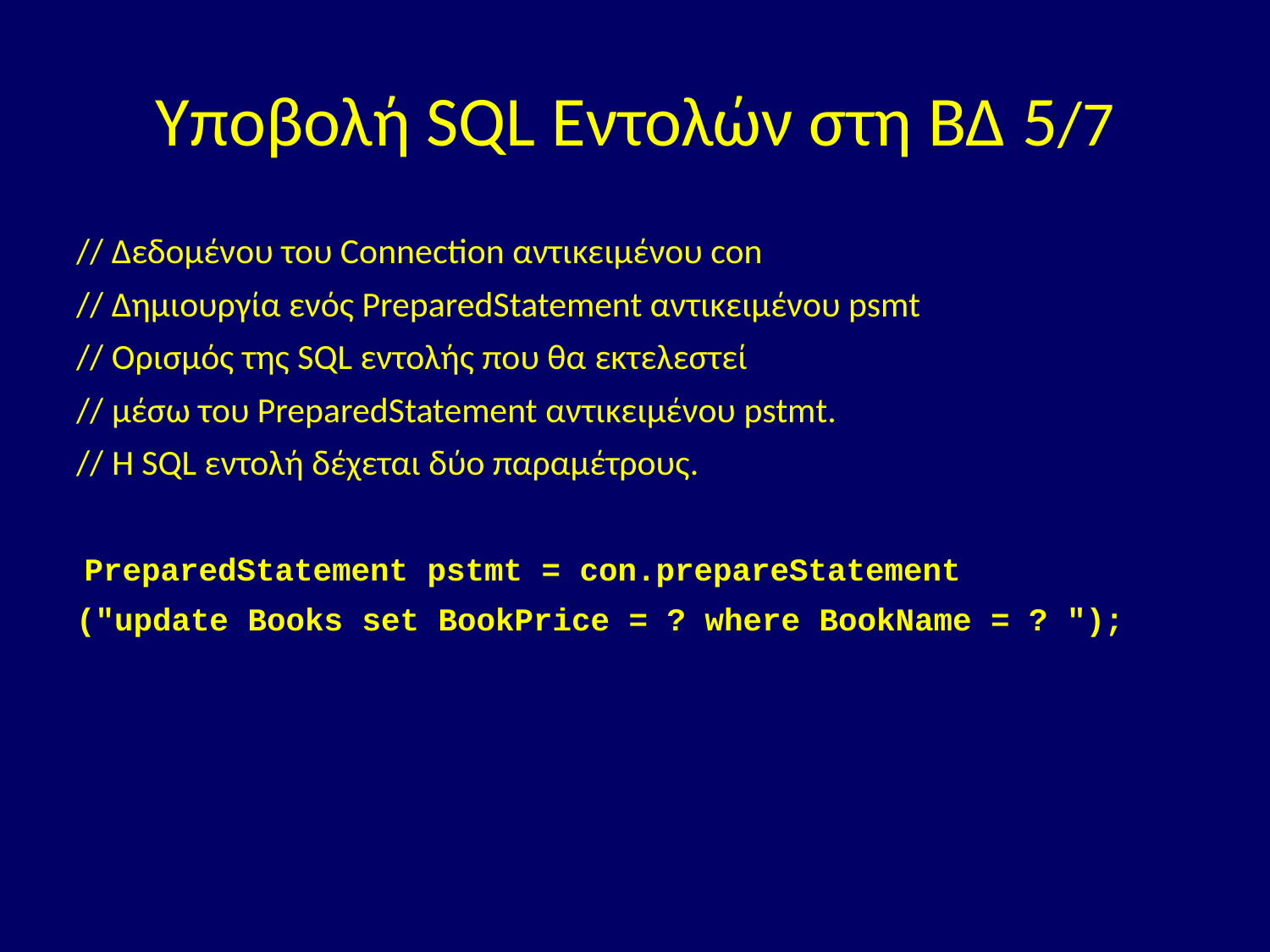

# Υποβολή SQL Εντολών στη ΒΔ 5/7
// Δεδομένου του Connection αντικειμένου con
// Δημιουργία ενός PreparedStatement αντικειμένου psmt
// Ορισμός της SQL εντολής που θα εκτελεστεί
// μέσω του PreparedStatement αντικειμένου pstmt.
// Η SQL εντολή δέχεται δύο παραμέτρους.

 PreparedStatement pstmt = con.prepareStatement
("update Books set BookPrice = ? where BookName = ? ");